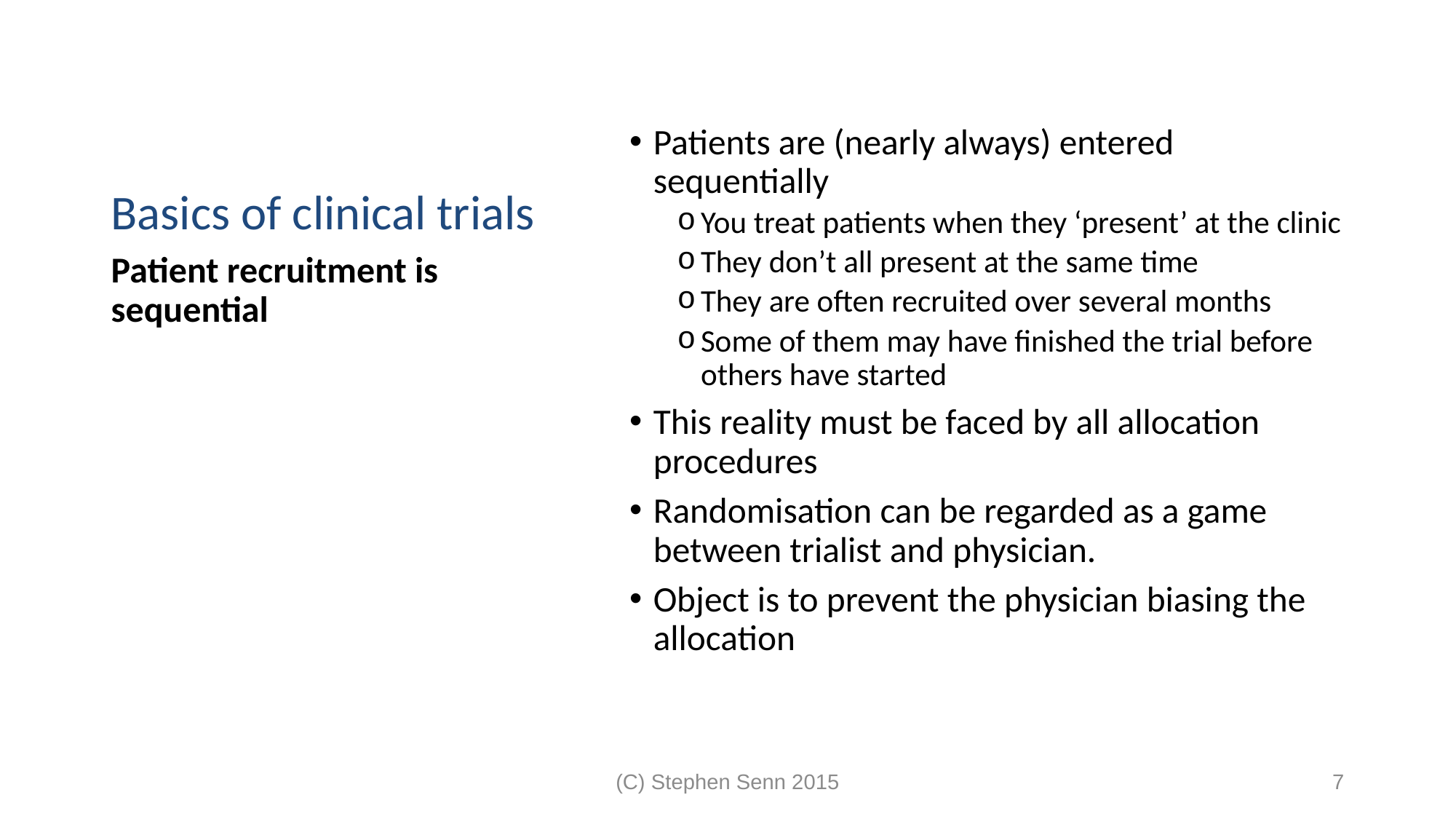

# Basics of clinical trials
Patients are (nearly always) entered sequentially
You treat patients when they ‘present’ at the clinic
They don’t all present at the same time
They are often recruited over several months
Some of them may have finished the trial before others have started
This reality must be faced by all allocation procedures
Randomisation can be regarded as a game between trialist and physician.
Object is to prevent the physician biasing the allocation

Patient recruitment is sequential
(C) Stephen Senn 2015
7